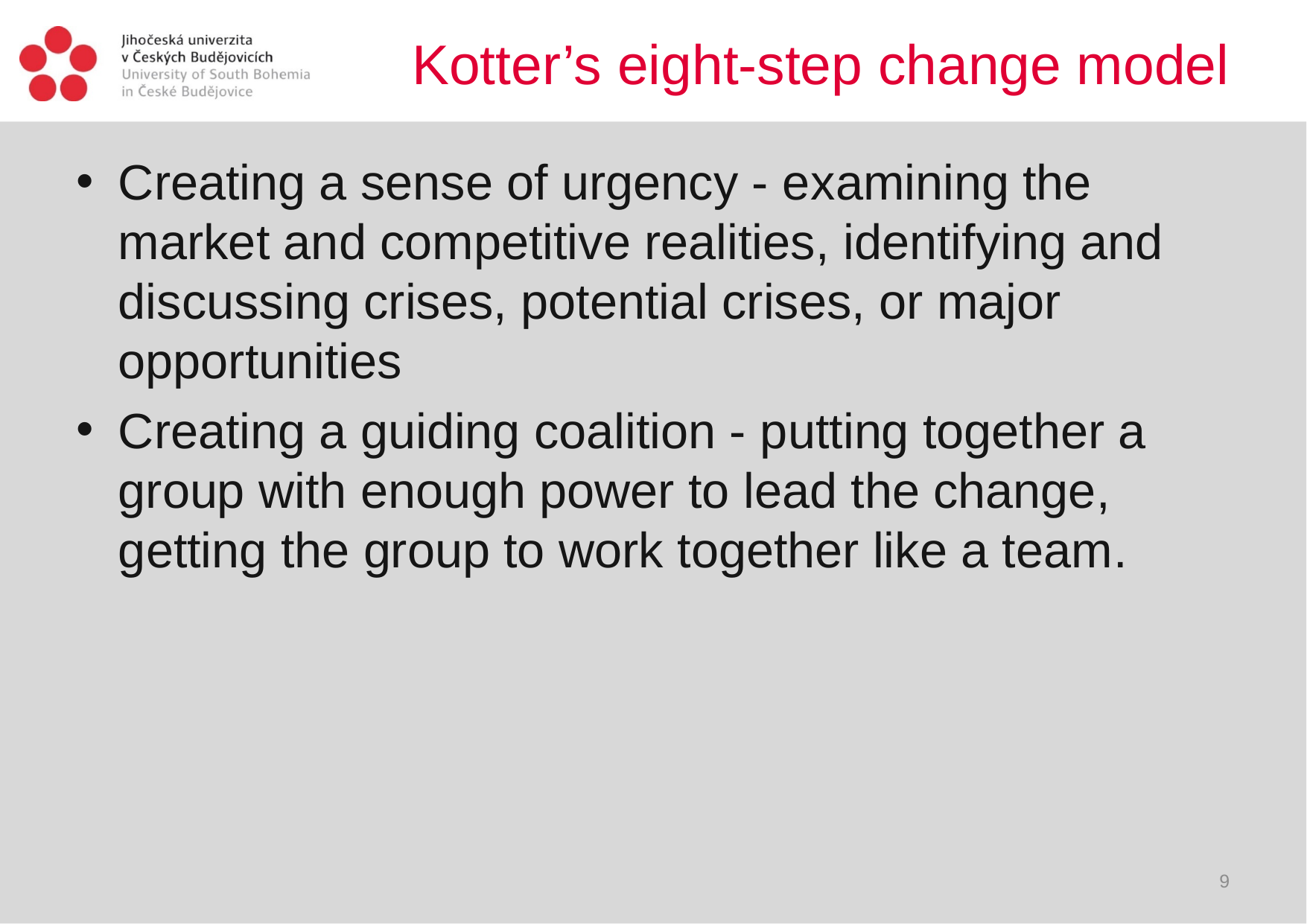

# Kotter’s eight-step change model
Creating a sense of urgency - examining the market and competitive realities, identifying and discussing crises, potential crises, or major opportunities
Creating a guiding coalition - putting together a group with enough power to lead the change, getting the group to work together like a team.

9